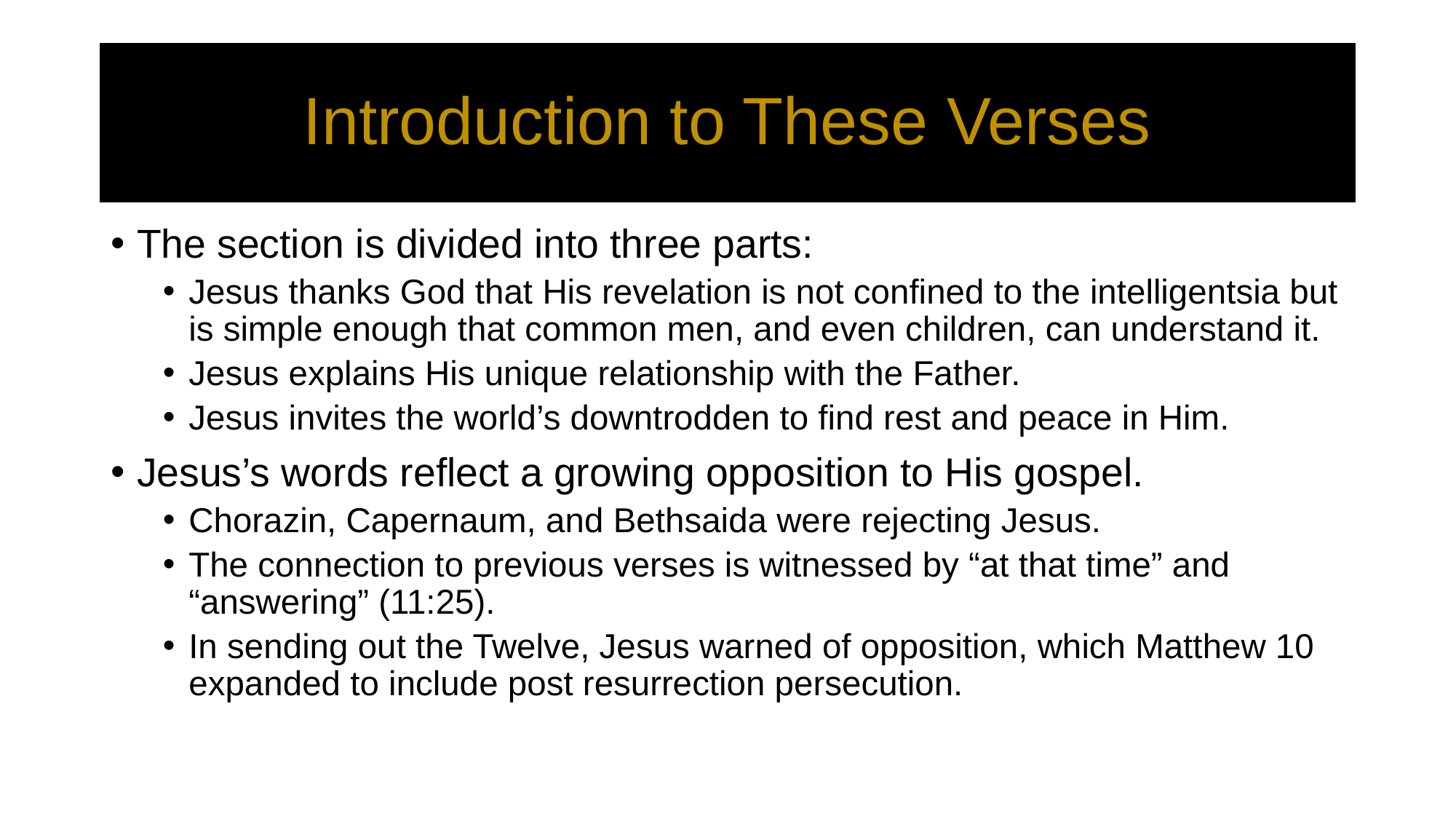

# Introduction to These Verses
The section is divided into three parts:
Jesus thanks God that His revelation is not confined to the intelligentsia but is simple enough that common men, and even children, can understand it.
Jesus explains His unique relationship with the Father.
Jesus invites the world’s downtrodden to find rest and peace in Him.
Jesus’s words reflect a growing opposition to His gospel.
Chorazin, Capernaum, and Bethsaida were rejecting Jesus.
The connection to previous verses is witnessed by “at that time” and “answering” (11:25).
In sending out the Twelve, Jesus warned of opposition, which Matthew 10 expanded to include post resurrection persecution.